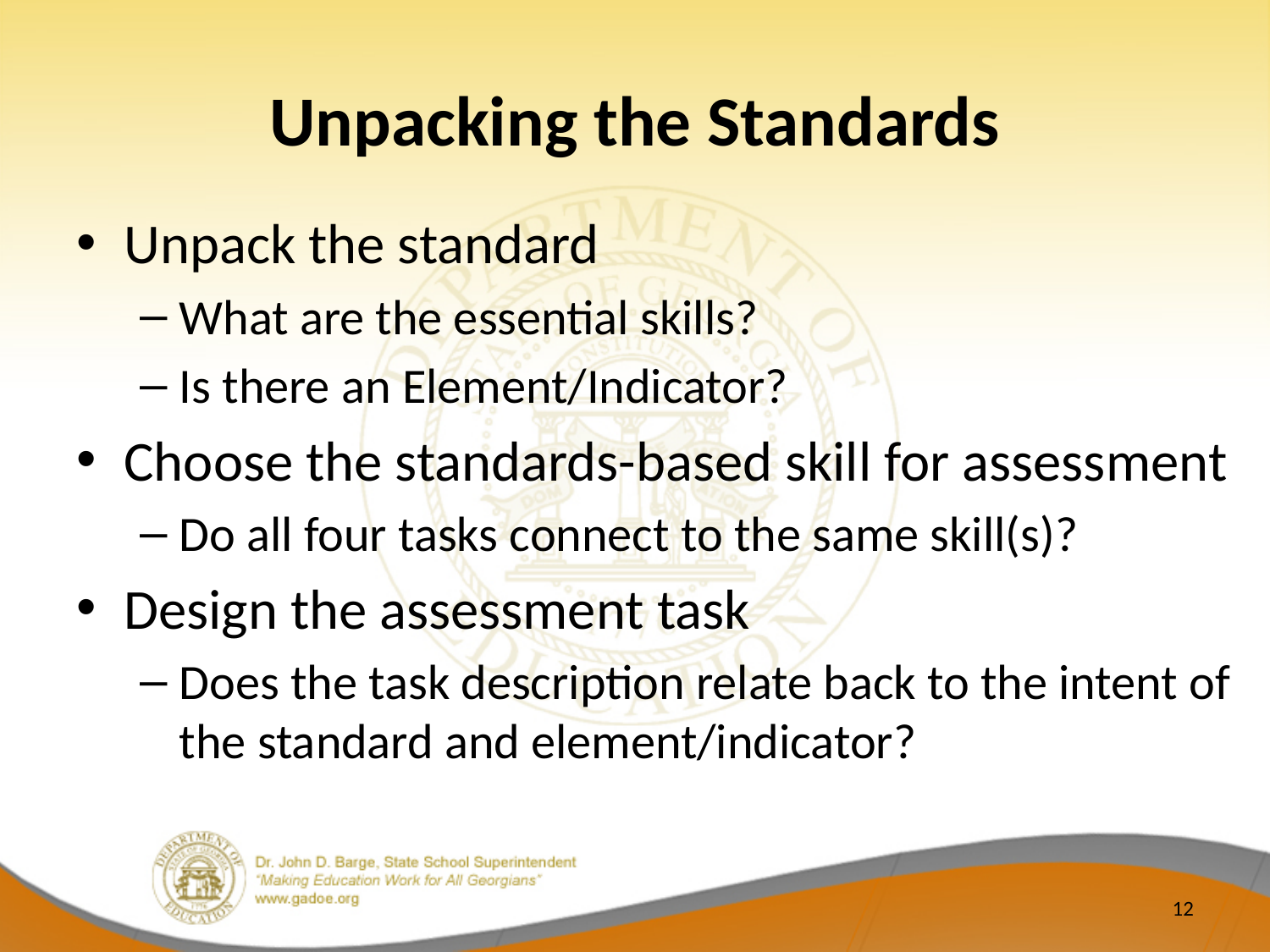

# Unpacking the Standards
Unpack the standard
What are the essential skills?
Is there an Element/Indicator?
Choose the standards-based skill for assessment
Do all four tasks connect to the same skill(s)?
Design the assessment task
Does the task description relate back to the intent of the standard and element/indicator?

12